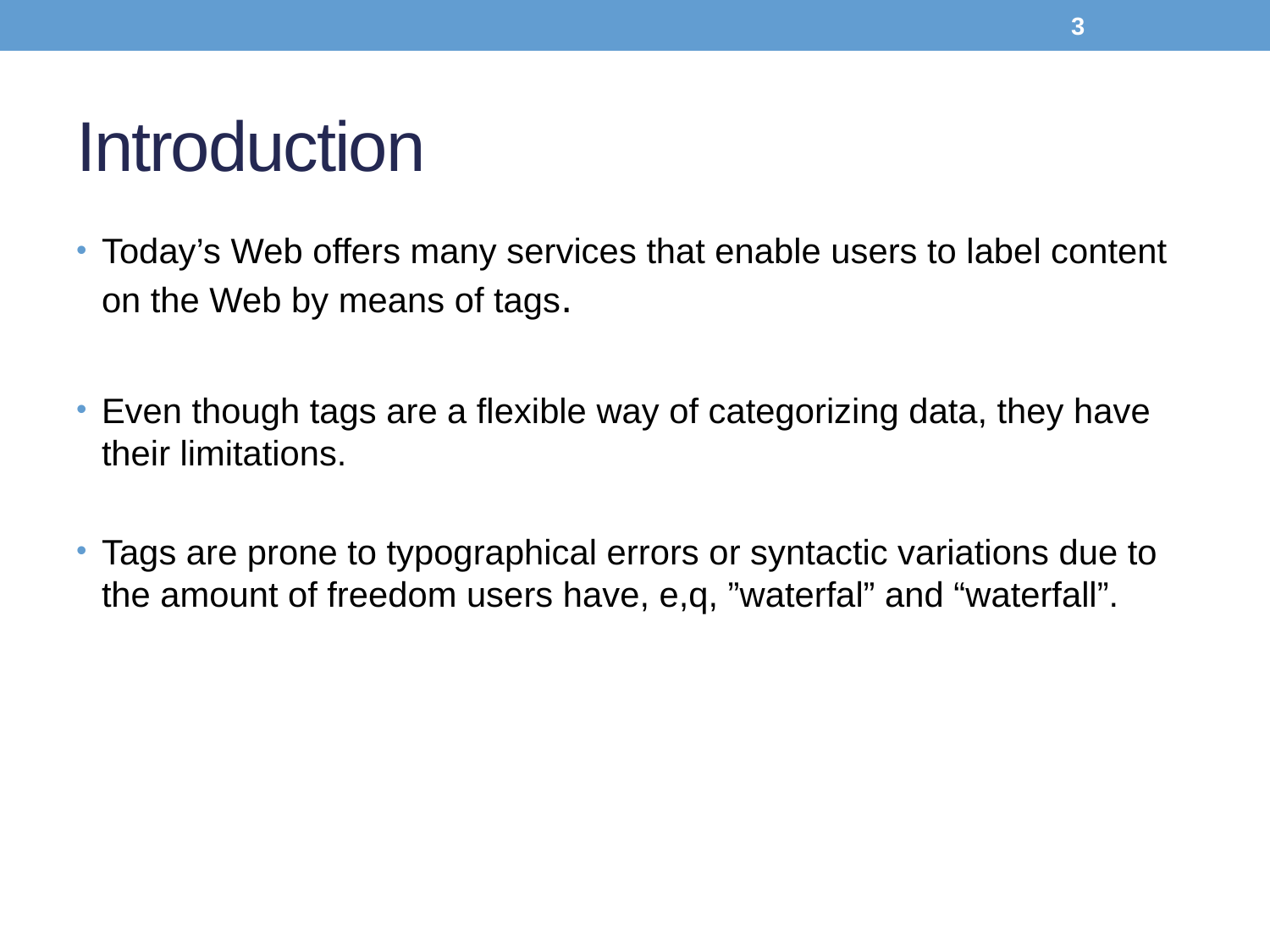

3
# Introduction
Today’s Web offers many services that enable users to label content on the Web by means of tags.

Even though tags are a flexible way of categorizing data, they have their limitations.

Tags are prone to typographical errors or syntactic variations due to the amount of freedom users have, e,q, ”waterfal” and “waterfall”.